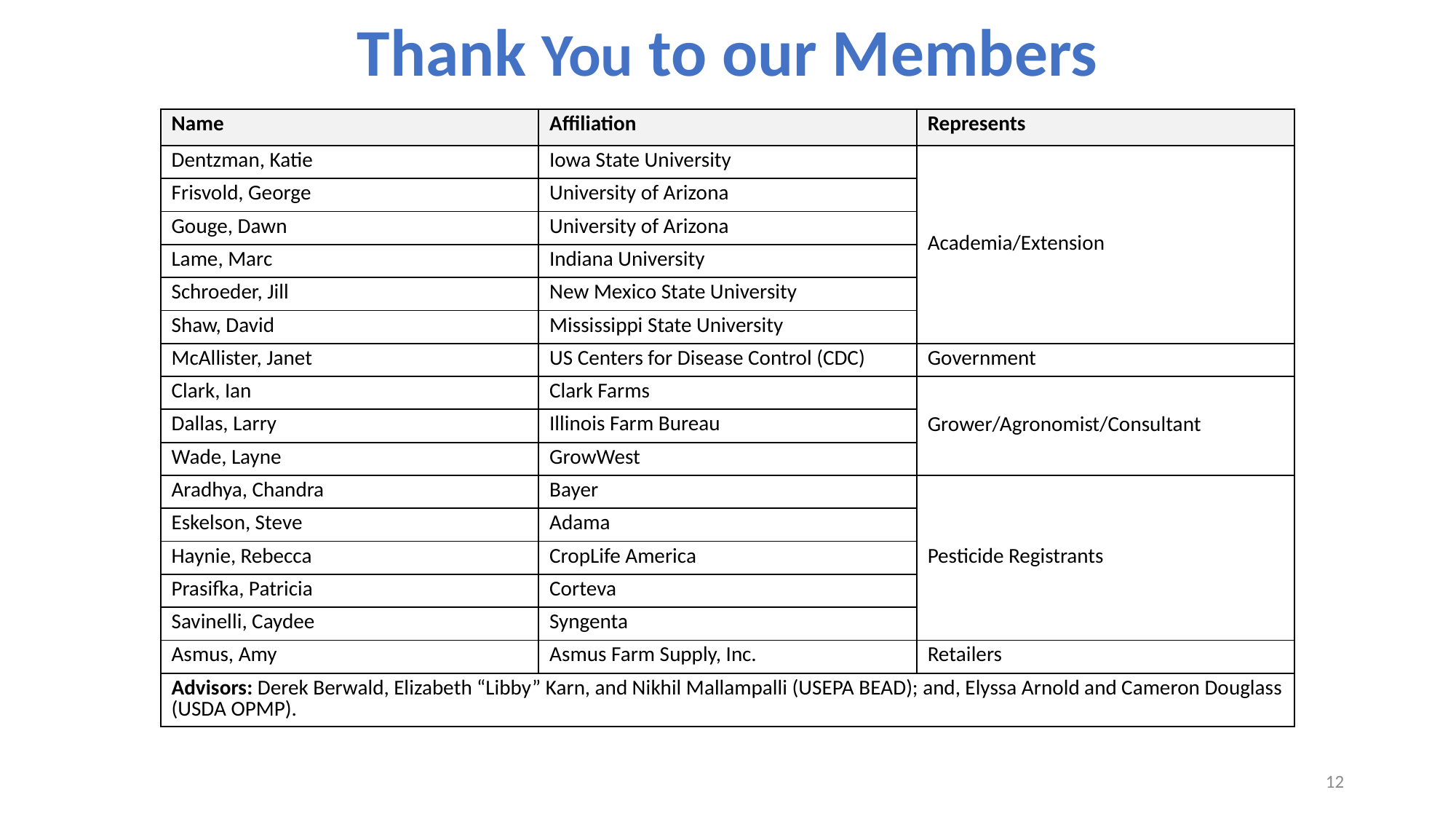

# Thank You to our Members
| Name | Affiliation | Represents |
| --- | --- | --- |
| Dentzman, Katie | Iowa State University | Academia/Extension |
| Frisvold, George | University of Arizona |  |
| Gouge, Dawn | University of Arizona |  |
| Lame, Marc | Indiana University |  |
| Schroeder, Jill | New Mexico State University |  |
| Shaw, David | Mississippi State University |  |
| McAllister, Janet | US Centers for Disease Control (CDC) | Government |
| Clark, Ian | Clark Farms | Grower/Agronomist/Consultant |
| Dallas, Larry | Illinois Farm Bureau |  |
| Wade, Layne | GrowWest |  |
| Aradhya, Chandra | Bayer | Pesticide Registrants |
| Eskelson, Steve | Adama |  |
| Haynie, Rebecca | CropLife America |  |
| Prasifka, Patricia | Corteva |  |
| Savinelli, Caydee | Syngenta |  |
| Asmus, Amy | Asmus Farm Supply, Inc. | Retailers |
| Advisors: Derek Berwald, Elizabeth “Libby” Karn, and Nikhil Mallampalli (USEPA BEAD); and, Elyssa Arnold and Cameron Douglass (USDA OPMP). |  |  |
12